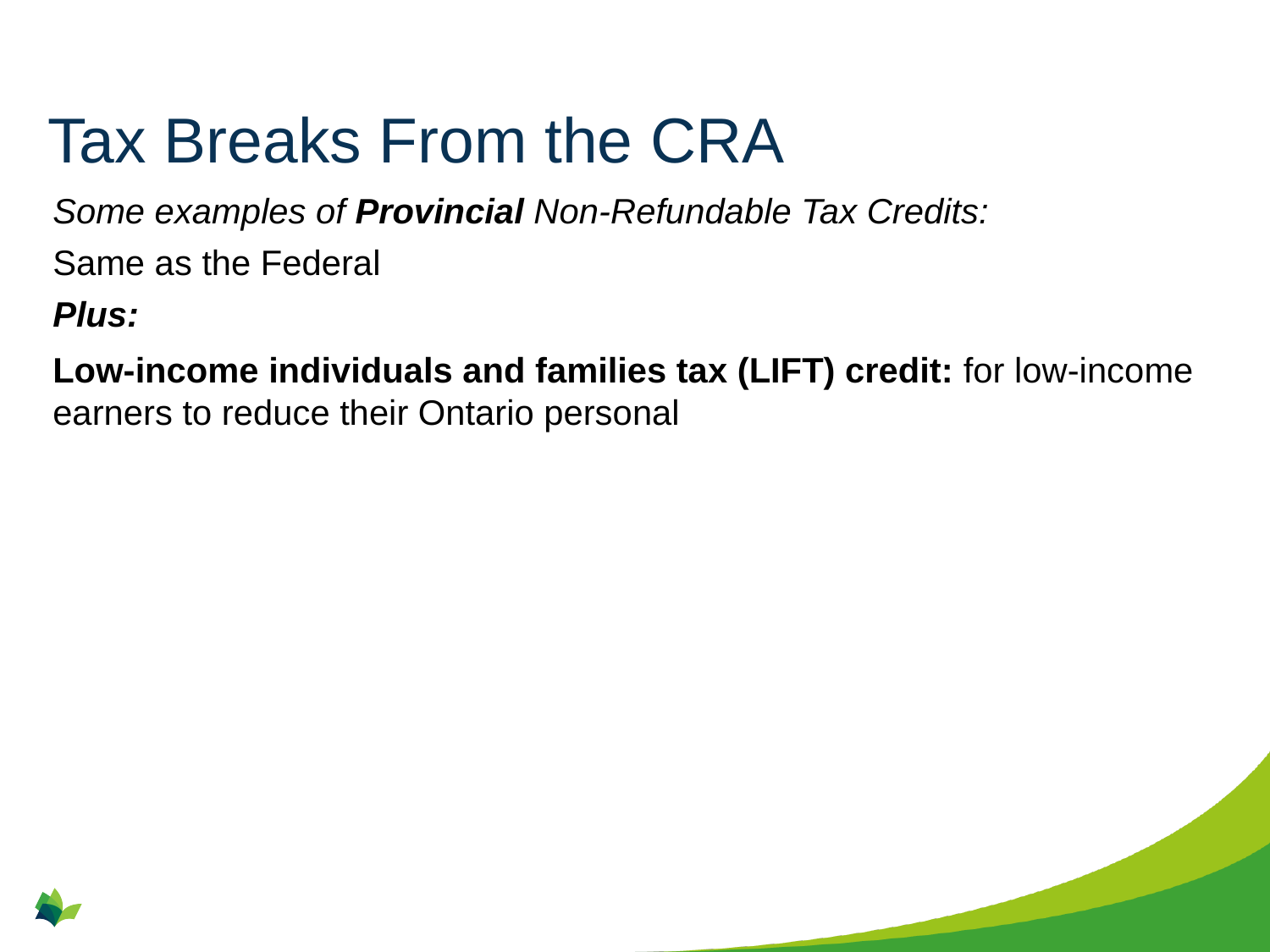

# Tax Breaks From the CRA
Some examples of Provincial Non-Refundable Tax Credits:
Same as the Federal
Plus:
Low-income individuals and families tax (LIFT) credit: for low-income earners to reduce their Ontario personal